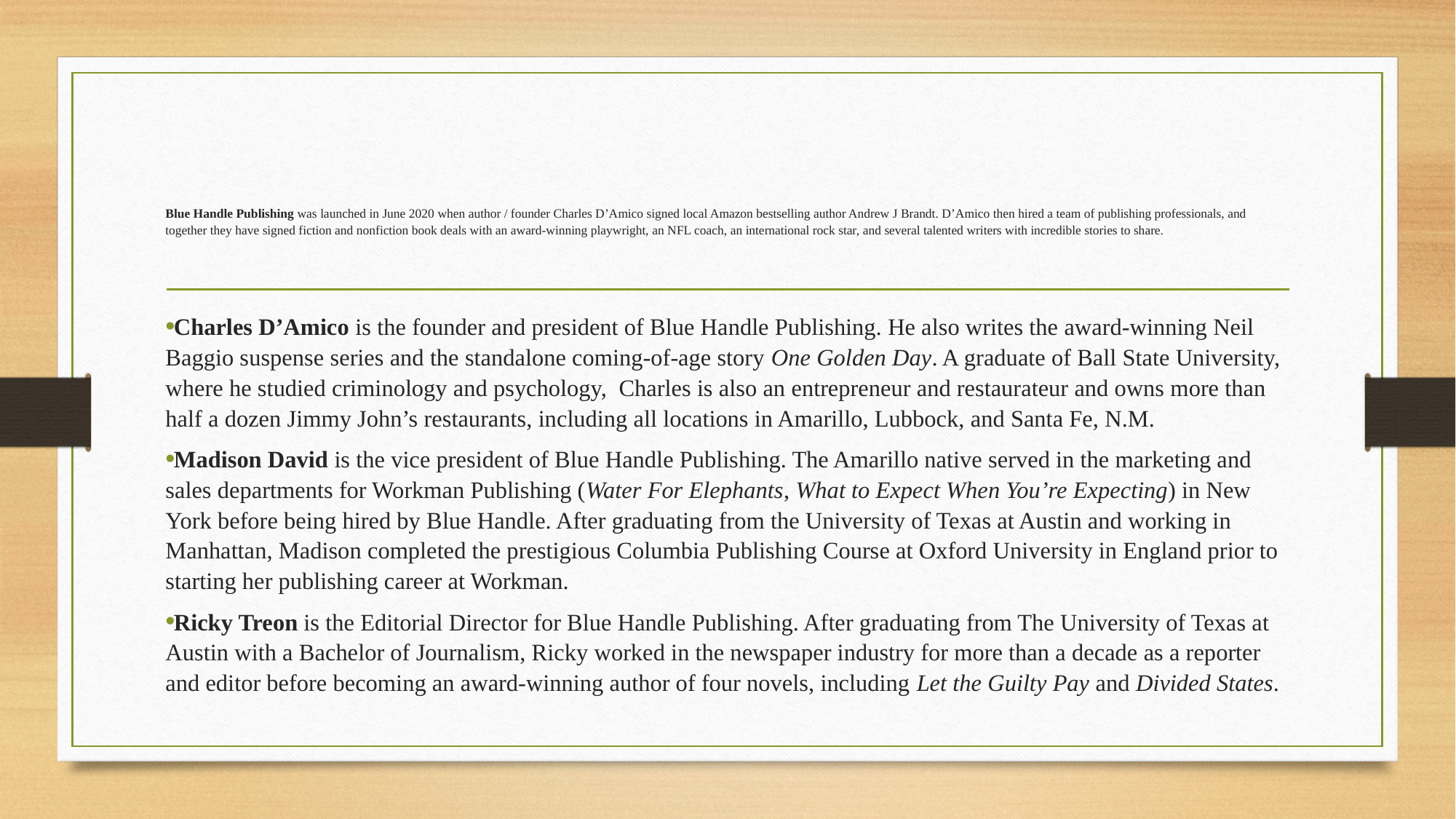

# Blue Handle Publishing was launched in June 2020 when author / founder Charles D’Amico signed local Amazon bestselling author Andrew J Brandt. D’Amico then hired a team of publishing professionals, and together they have signed fiction and nonfiction book deals with an award-winning playwright, an NFL coach, an international rock star, and several talented writers with incredible stories to share.
Charles D’Amico is the founder and president of Blue Handle Publishing. He also writes the award-winning Neil Baggio suspense series and the standalone coming-of-age story One Golden Day. A graduate of Ball State University, where he studied criminology and psychology,  Charles is also an entrepreneur and restaurateur and owns more than half a dozen Jimmy John’s restaurants, including all locations in Amarillo, Lubbock, and Santa Fe, N.M.
Madison David is the vice president of Blue Handle Publishing. The Amarillo native served in the marketing and sales departments for Workman Publishing (Water For Elephants, What to Expect When You’re Expecting) in New York before being hired by Blue Handle. After graduating from the University of Texas at Austin and working in Manhattan, Madison completed the prestigious Columbia Publishing Course at Oxford University in England prior to starting her publishing career at Workman.
Ricky Treon is the Editorial Director for Blue Handle Publishing. After graduating from The University of Texas at Austin with a Bachelor of Journalism, Ricky worked in the newspaper industry for more than a decade as a reporter and editor before becoming an award-winning author of four novels, including Let the Guilty Pay and Divided States.